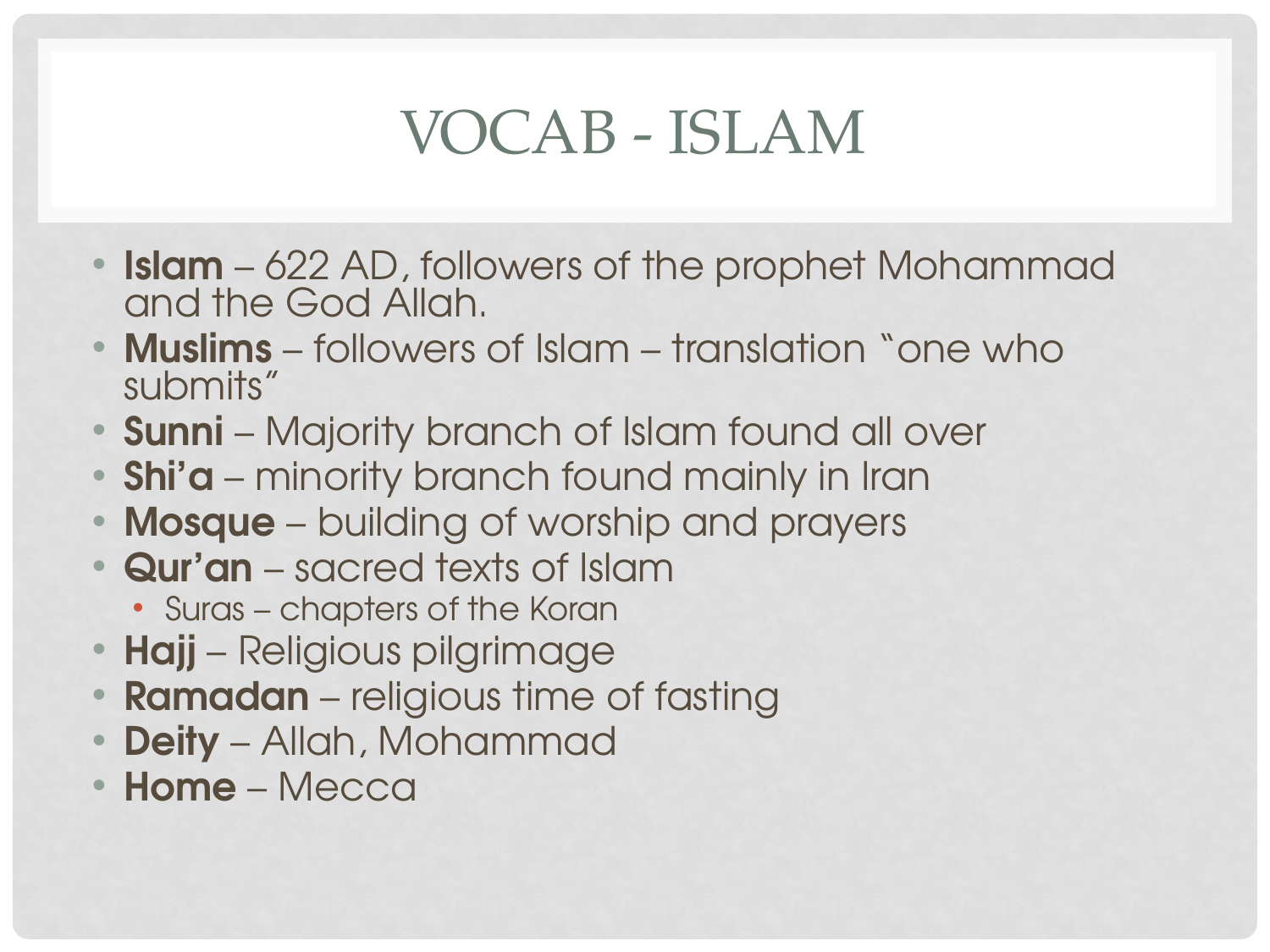

# VOCAB - ISLAM
Islam – 622 AD, followers of the prophet Mohammad and the God Allah.
Muslims – followers of Islam – translation “one who submits”
Sunni – Majority branch of Islam found all over
Shi’a – minority branch found mainly in Iran
Mosque – building of worship and prayers
Qur’an – sacred texts of Islam
Suras – chapters of the Koran
Hajj – Religious pilgrimage
Ramadan – religious time of fasting
Deity – Allah, Mohammad
Home – Mecca